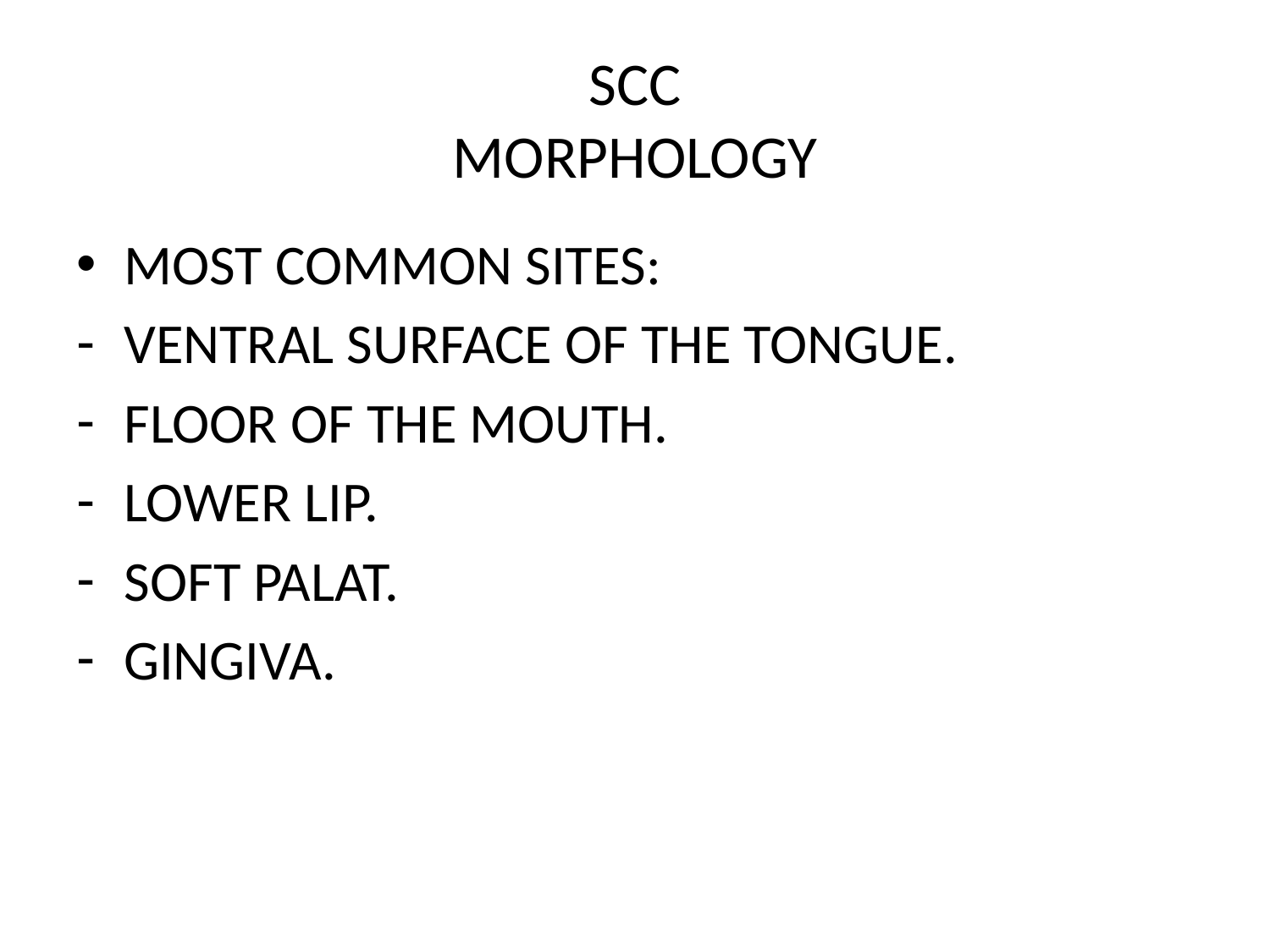

# SCC MORPHOLOGY
MOST COMMON SITES:
VENTRAL SURFACE OF THE TONGUE.
FLOOR OF THE MOUTH.
LOWER LIP.
SOFT PALAT.
GINGIVA.